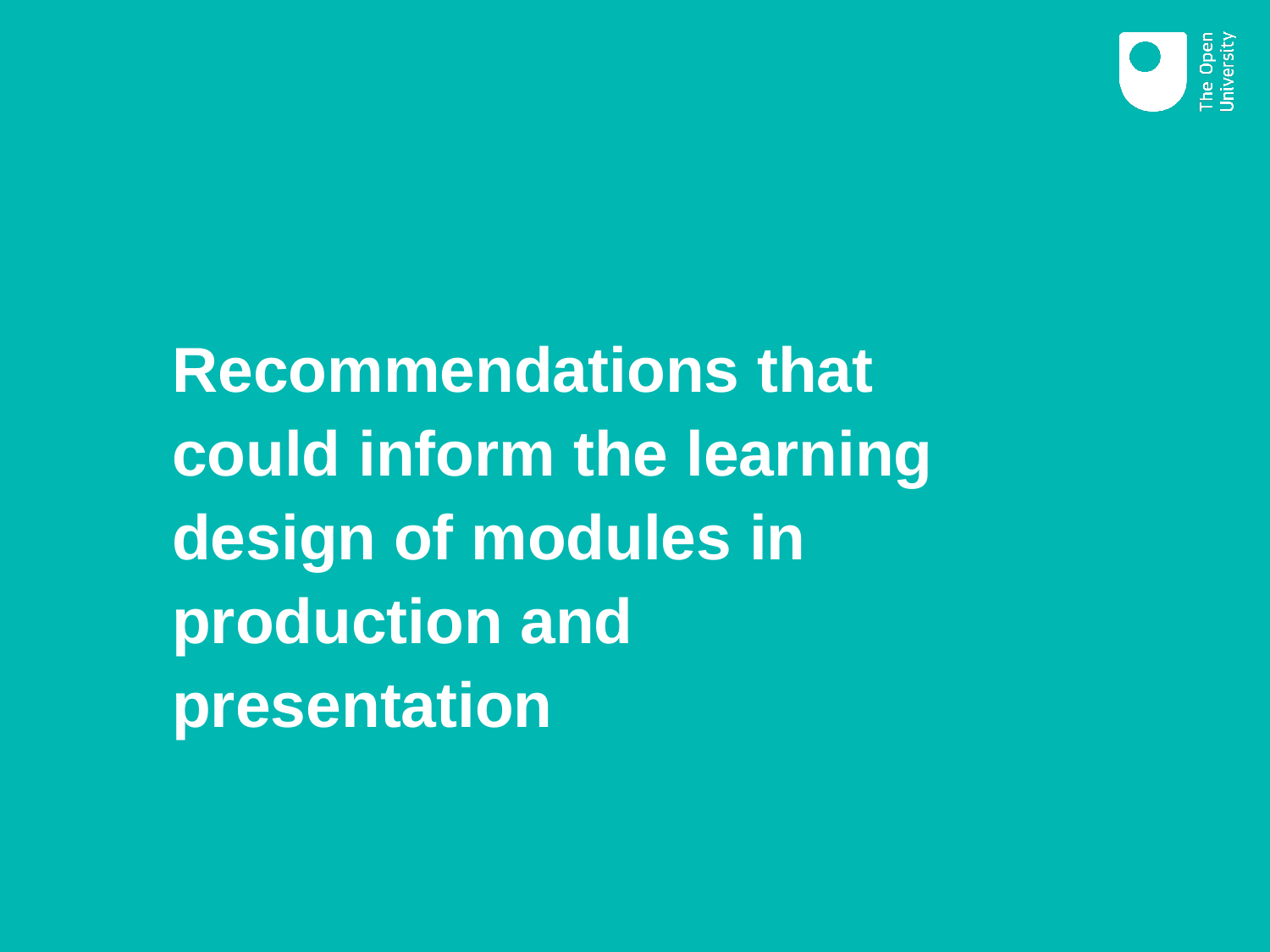

# Recommendations that could inform the learning design of modules in production and presentation